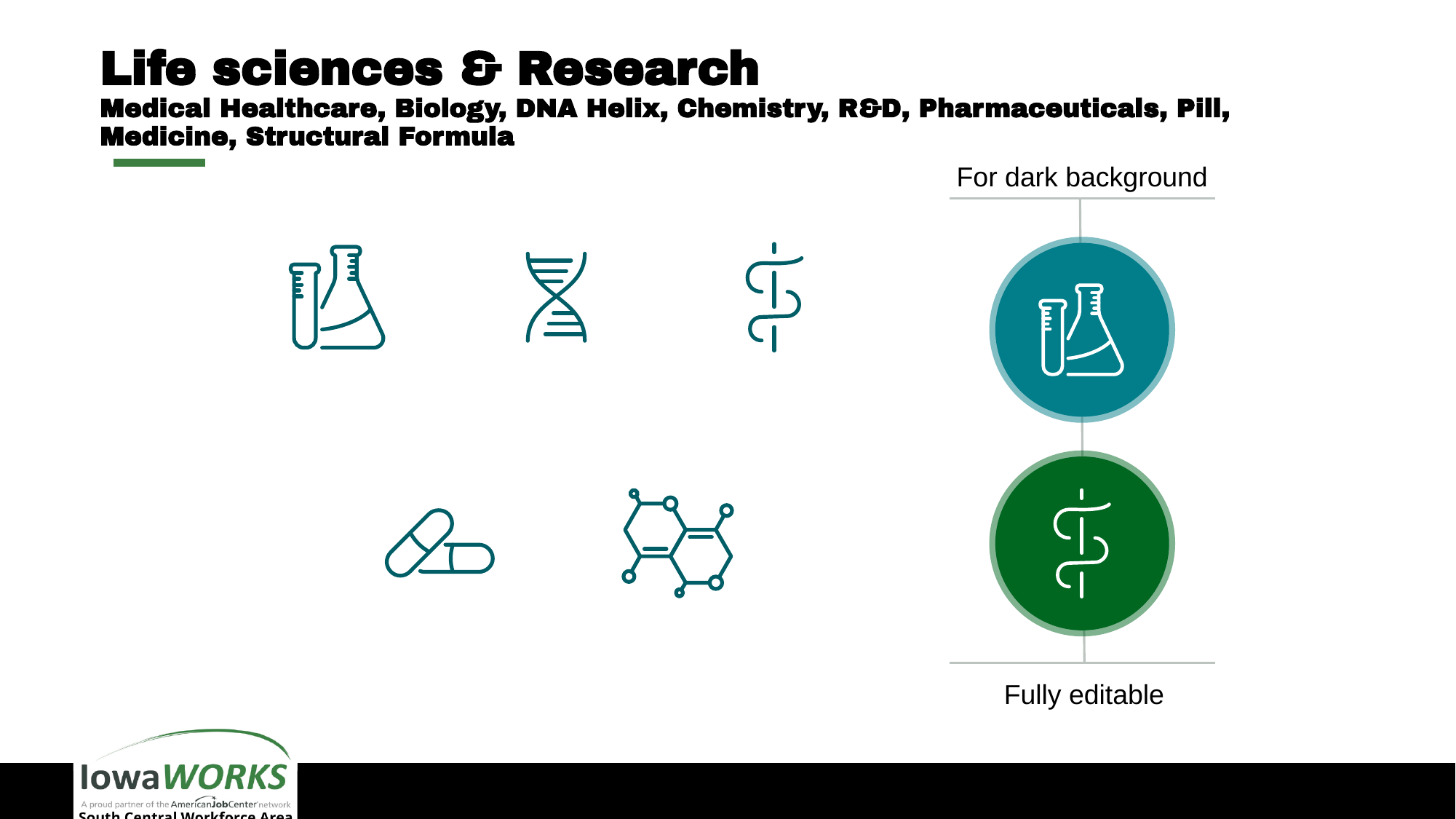

# Life sciences & Research Medical Healthcare, Biology, DNA Helix, Chemistry, R&D, Pharmaceuticals, Pill, Medicine, Structural Formula
For dark background

Fully editable